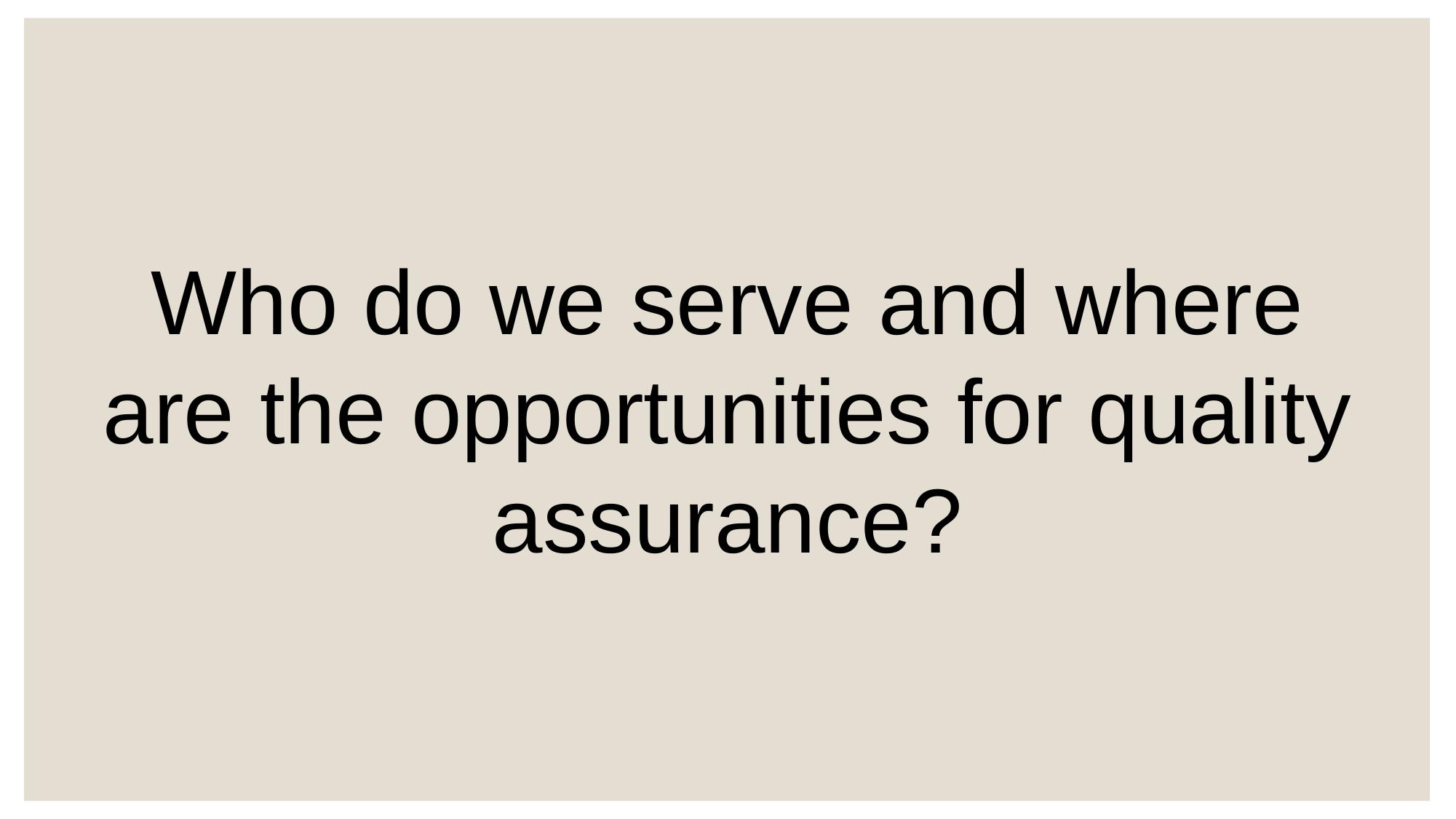

Who do we serve and where are the opportunities for quality assurance?